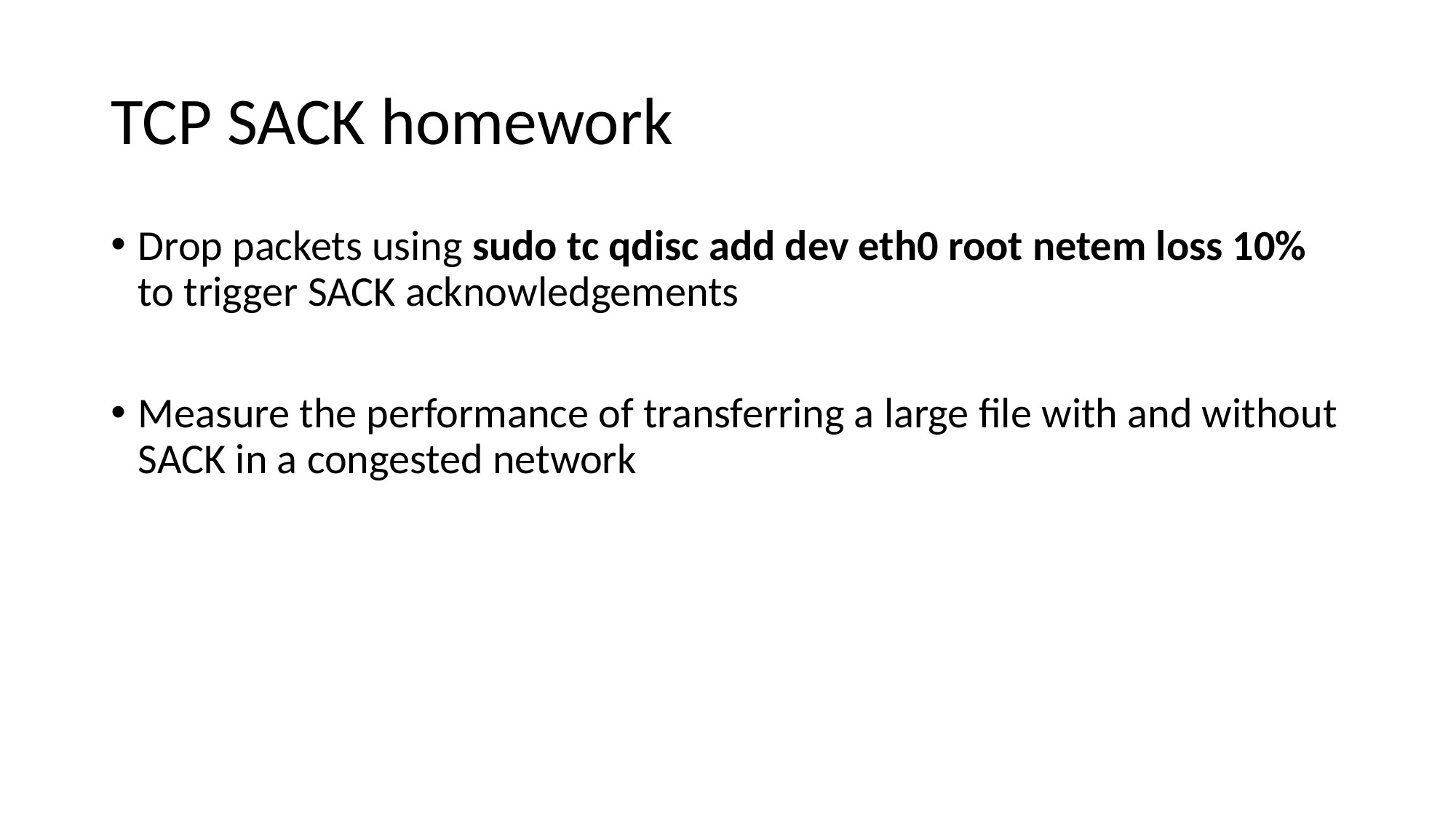

# TCP SACK homework
Drop packets using sudo tc qdisc add dev eth0 root netem loss 10% to trigger SACK acknowledgements

Measure the performance of transferring a large file with and without SACK in a congested network